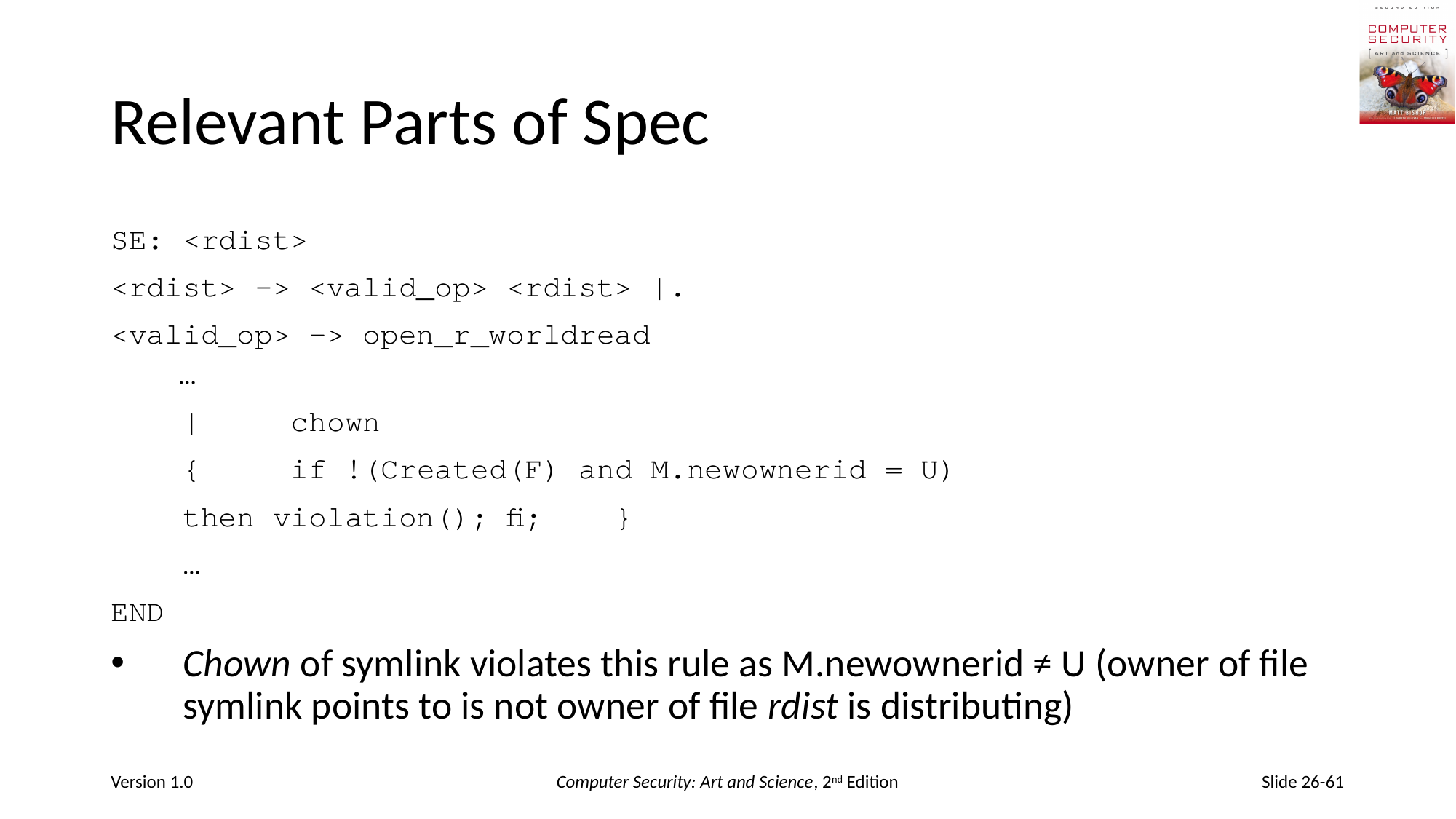

# Relevant Parts of Spec
SE: <rdist>
<rdist> -> <valid_op> <rdist> |.
<valid_op> -> open_r_worldread
	…
	|	chown
		{	if !(Created(F) and M.newownerid = U)
			then violation(); fi;		}
	…
END
Chown of symlink violates this rule as M.newownerid ≠ U (owner of file symlink points to is not owner of file rdist is distributing)
Version 1.0
Computer Security: Art and Science, 2nd Edition
Slide 26-61